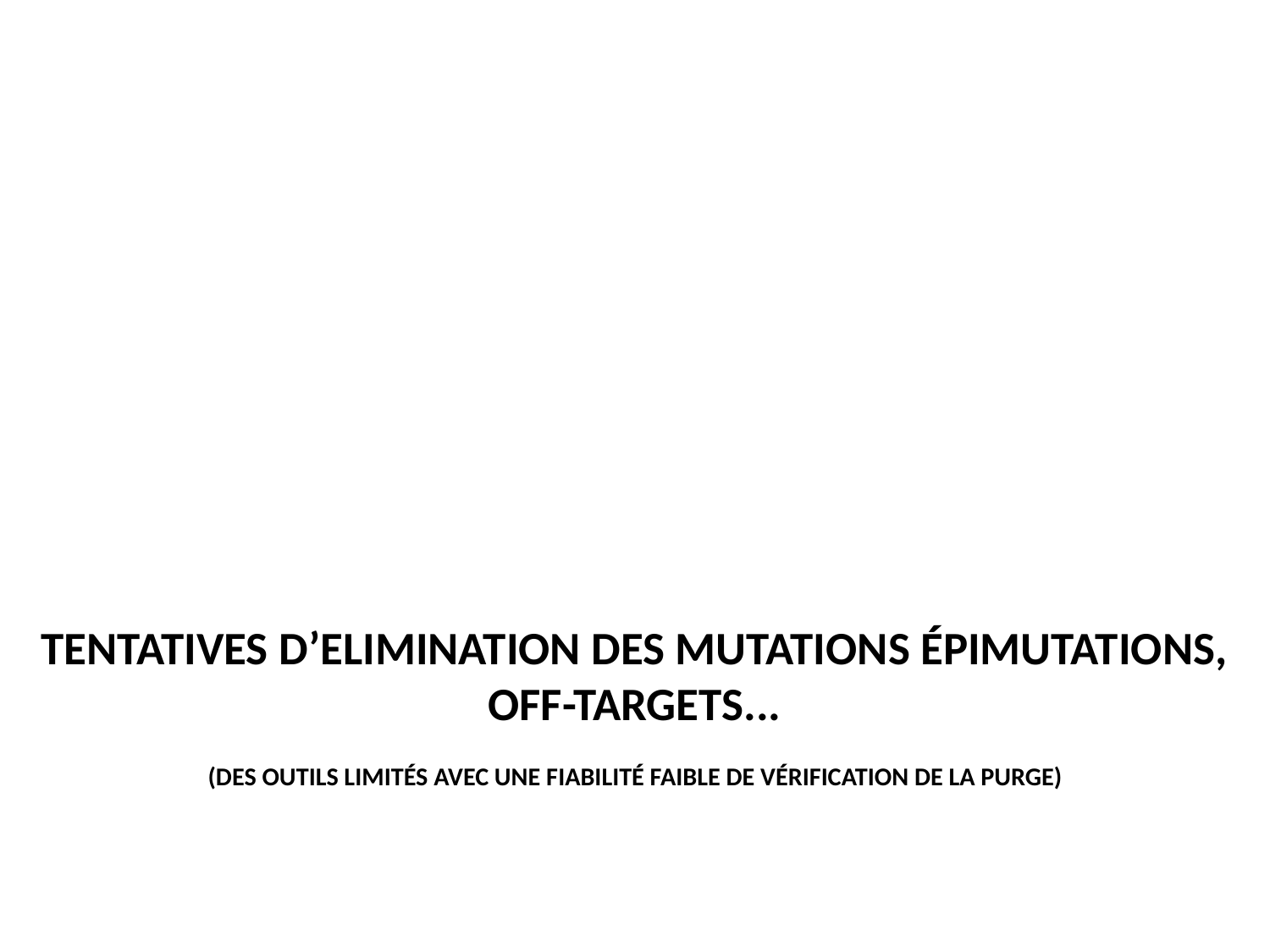

# Tentatives d’Elimination des mutations épimutations, off-targets... (des outils limités avec une fiabilité faible de vérification de la purge)